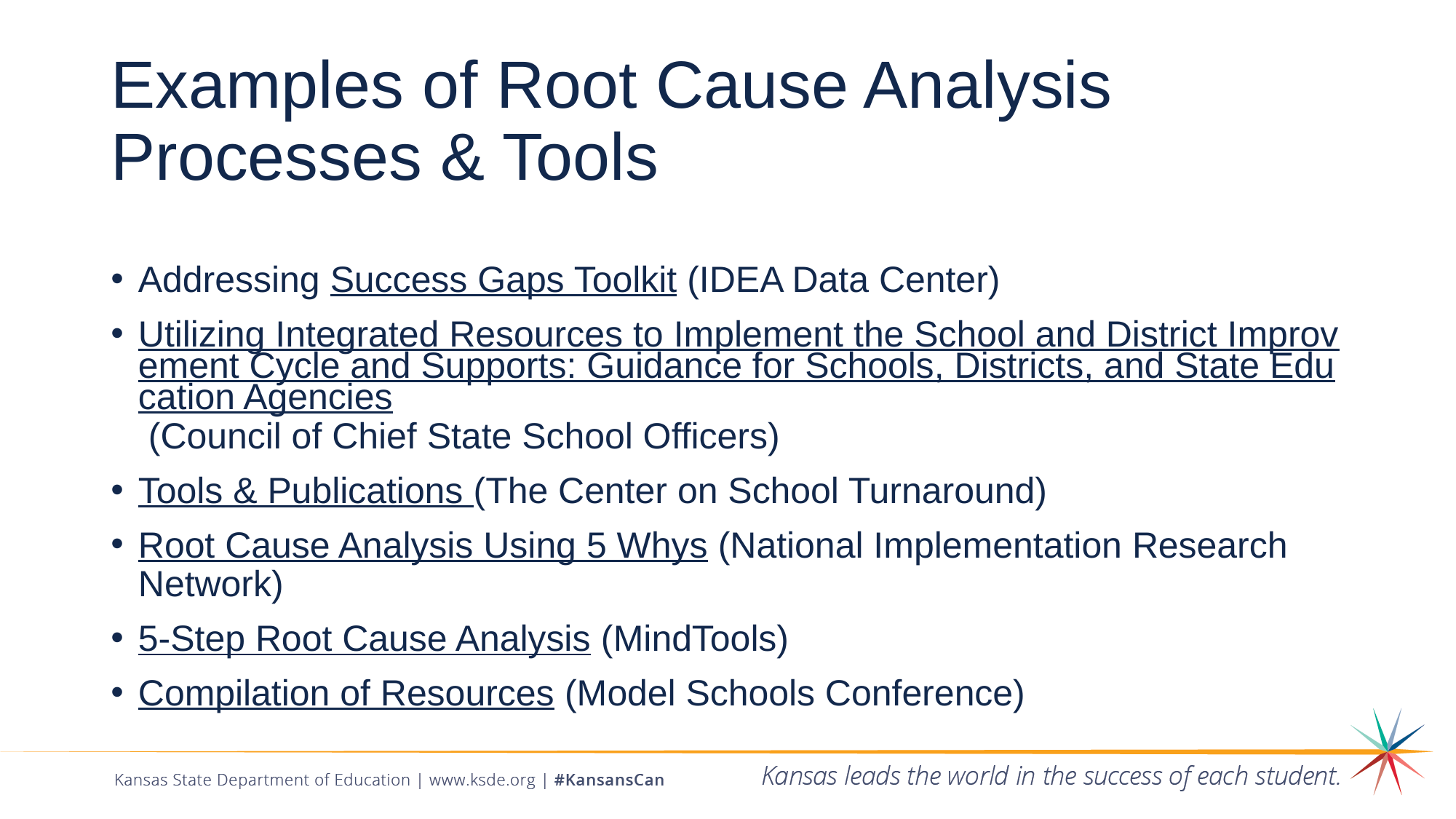

# Examples of Root Cause Analysis Processes & Tools

Addressing Success Gaps Toolkit (IDEA Data Center)
Utilizing Integrated Resources to Implement the School and District Improvement Cycle and Supports: Guidance for Schools, Districts, and State Education Agencies (Council of Chief State School Officers)
Tools & Publications (The Center on School Turnaround)
Root Cause Analysis Using 5 Whys (National Implementation Research Network)
5-Step Root Cause Analysis (MindTools)
Compilation of Resources (Model Schools Conference)